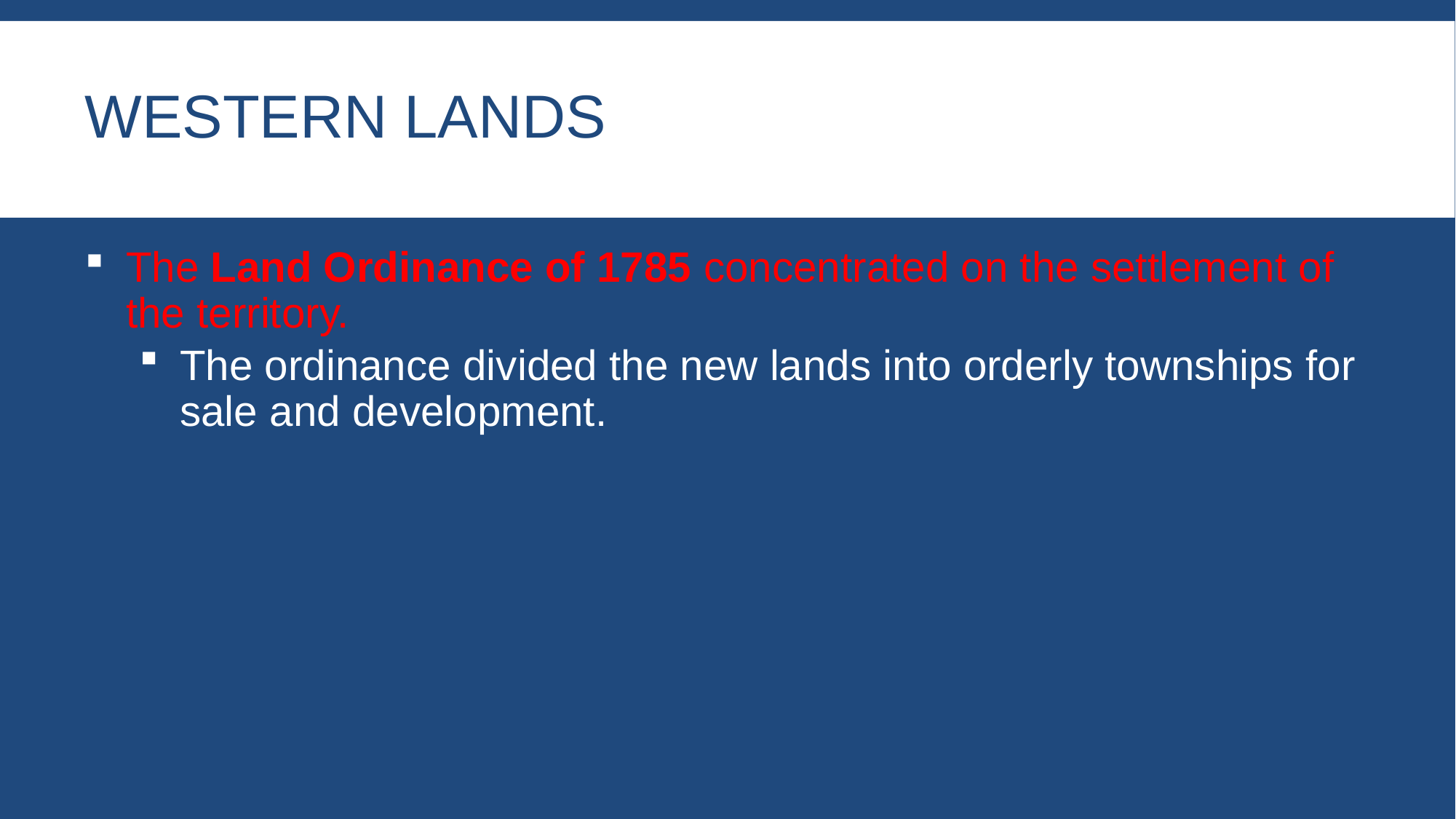

# Western lands
The Land Ordinance of 1785 concentrated on the settlement of the territory.
The ordinance divided the new lands into orderly townships for sale and development.